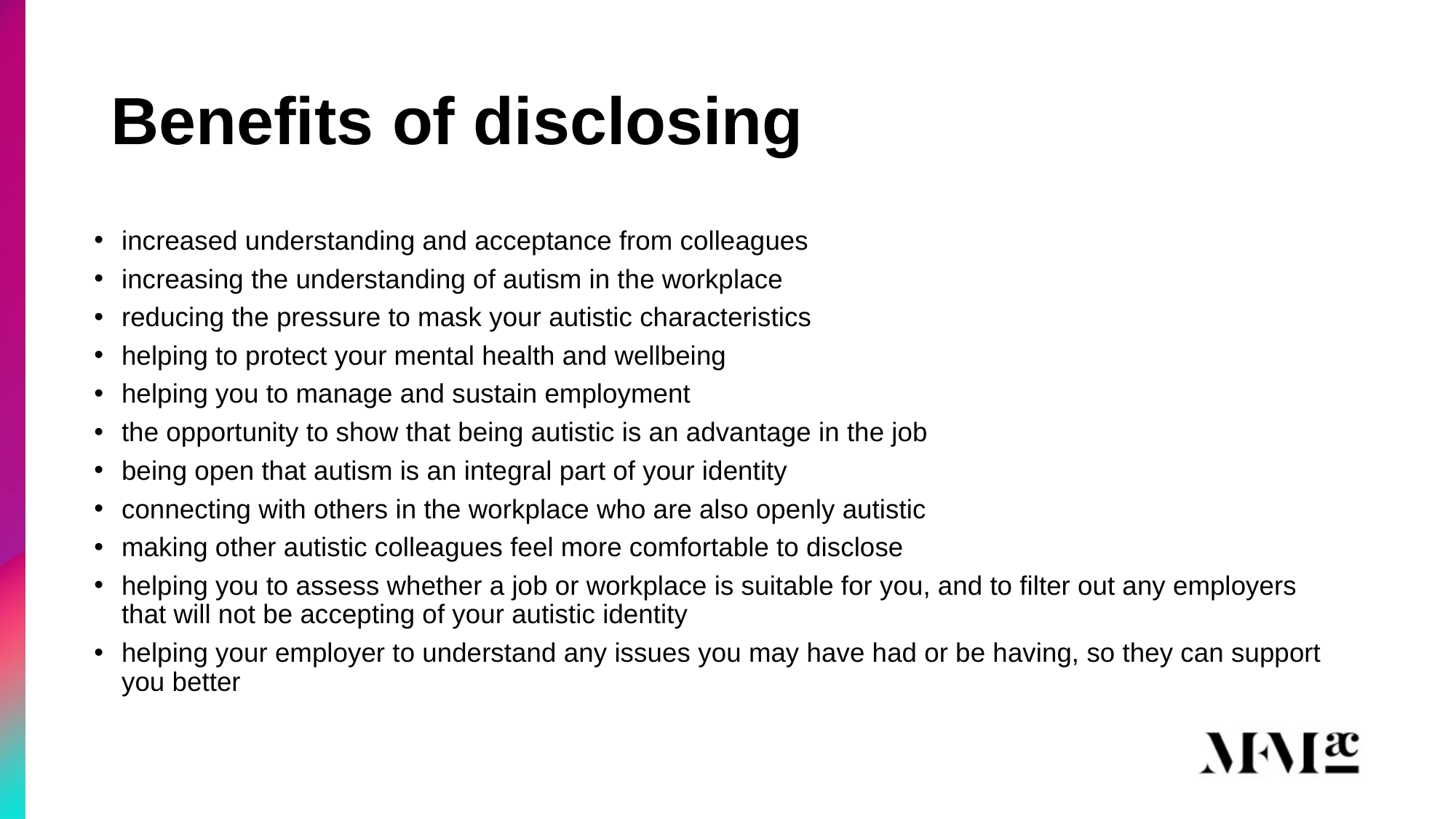

# Benefits of disclosing
increased understanding and acceptance from colleagues
increasing the understanding of autism in the workplace
reducing the pressure to mask your autistic characteristics
helping to protect your mental health and wellbeing
helping you to manage and sustain employment
the opportunity to show that being autistic is an advantage in the job
being open that autism is an integral part of your identity
connecting with others in the workplace who are also openly autistic
making other autistic colleagues feel more comfortable to disclose
helping you to assess whether a job or workplace is suitable for you, and to filter out any employers that will not be accepting of your autistic identity
helping your employer to understand any issues you may have had or be having, so they can support you better